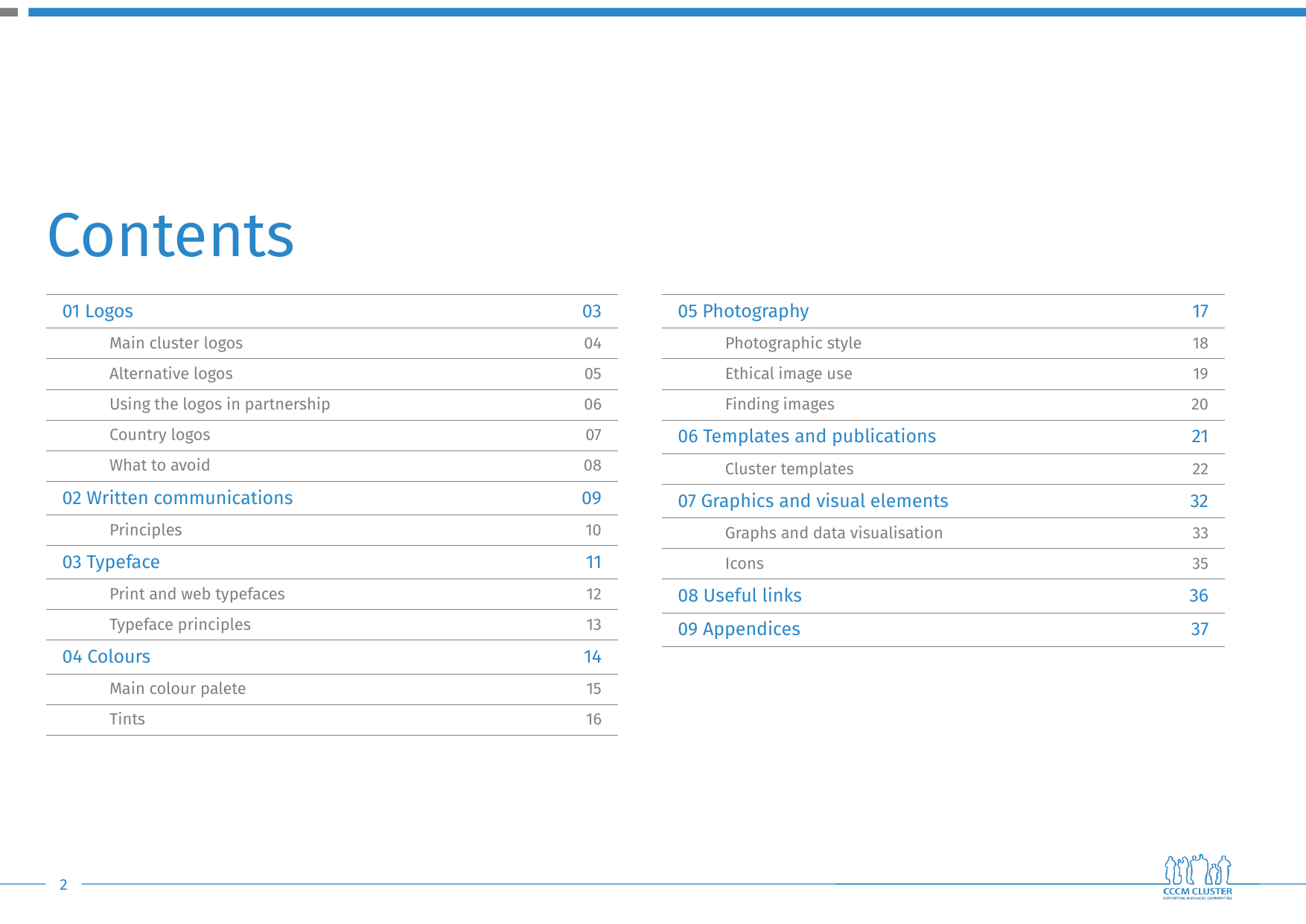

# Contents
| 01 Logos | 03 |
| --- | --- |
| Main cluster logos | 04 |
| Alternative logos | 05 |
| Using the logos in partnership | 06 |
| Country logos | 07 |
| What to avoid | 08 |
| 02 Written communications | 09 |
| Principles | 10 |
| 03 Typeface | 11 |
| Print and web typefaces | 12 |
| Typeface principles | 13 |
| 04 Colours | 14 |
| Main colour palete | 15 |
| Tints | 16 |
| 05 Photography | 17 |
| --- | --- |
| Photographic style | 18 |
| Ethical image use | 19 |
| Finding images | 20 |
| 06 Templates and publications | 21 |
| Cluster templates | 22 |
| 07 Graphics and visual elements | 32 |
| Graphs and data visualisation | 33 |
| Icons | 35 |
| 08 Useful links | 36 |
| 09 Appendices | 37 |